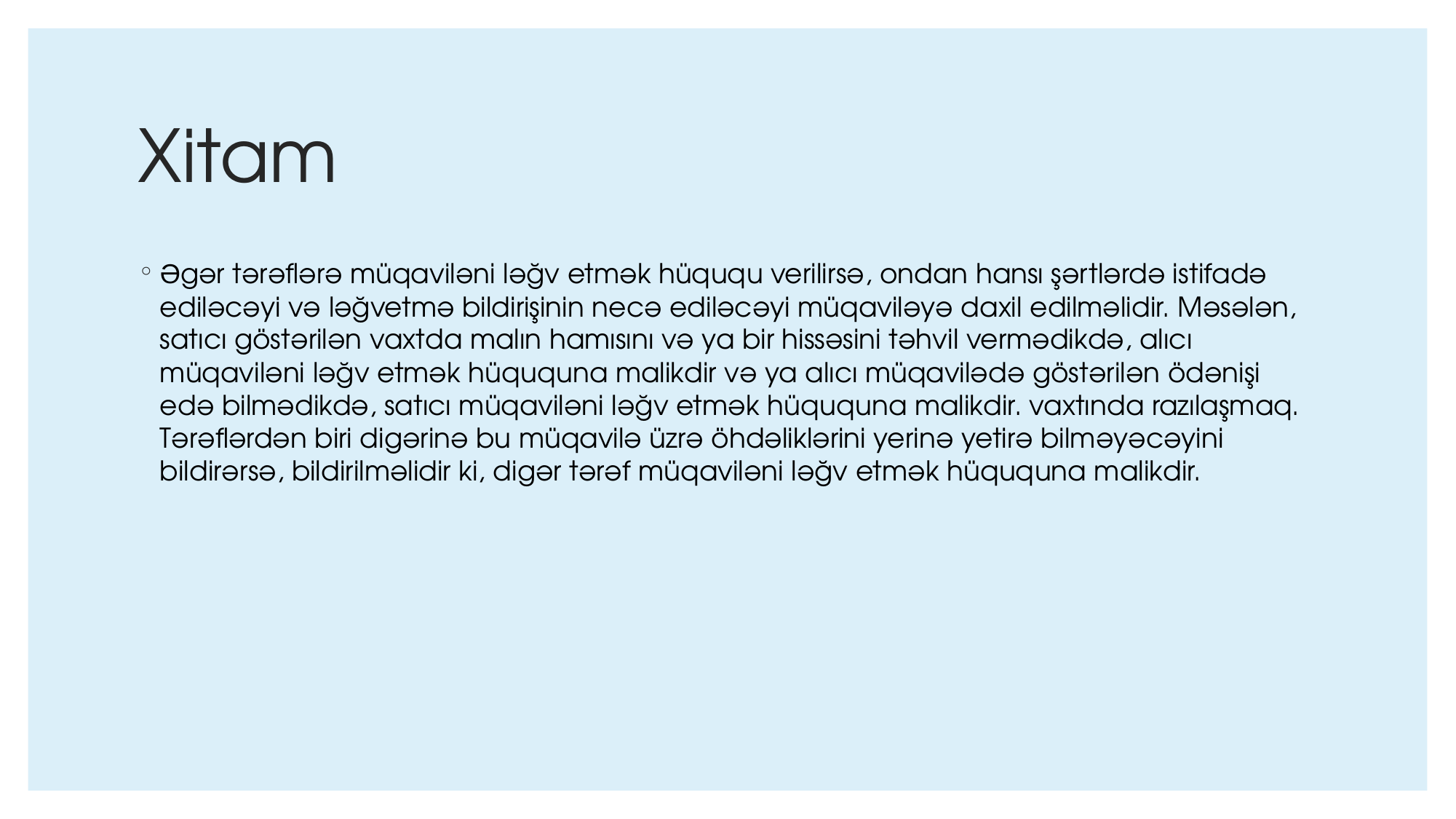

# Xitam
Əgər tərəflərə müqaviləni ləğv etmək hüququ verilirsə, ondan hansı şərtlərdə istifadə ediləcəyi və ləğvetmə bildirişinin necə ediləcəyi müqaviləyə daxil edilməlidir. Məsələn, satıcı göstərilən vaxtda malın hamısını və ya bir hissəsini təhvil vermədikdə, alıcı müqaviləni ləğv etmək hüququna malikdir və ya alıcı müqavilədə göstərilən ödənişi edə bilmədikdə, satıcı müqaviləni ləğv etmək hüququna malikdir. vaxtında razılaşmaq. Tərəflərdən biri digərinə bu müqavilə üzrə öhdəliklərini yerinə yetirə bilməyəcəyini bildirərsə, bildirilməlidir ki, digər tərəf müqaviləni ləğv etmək hüququna malikdir.